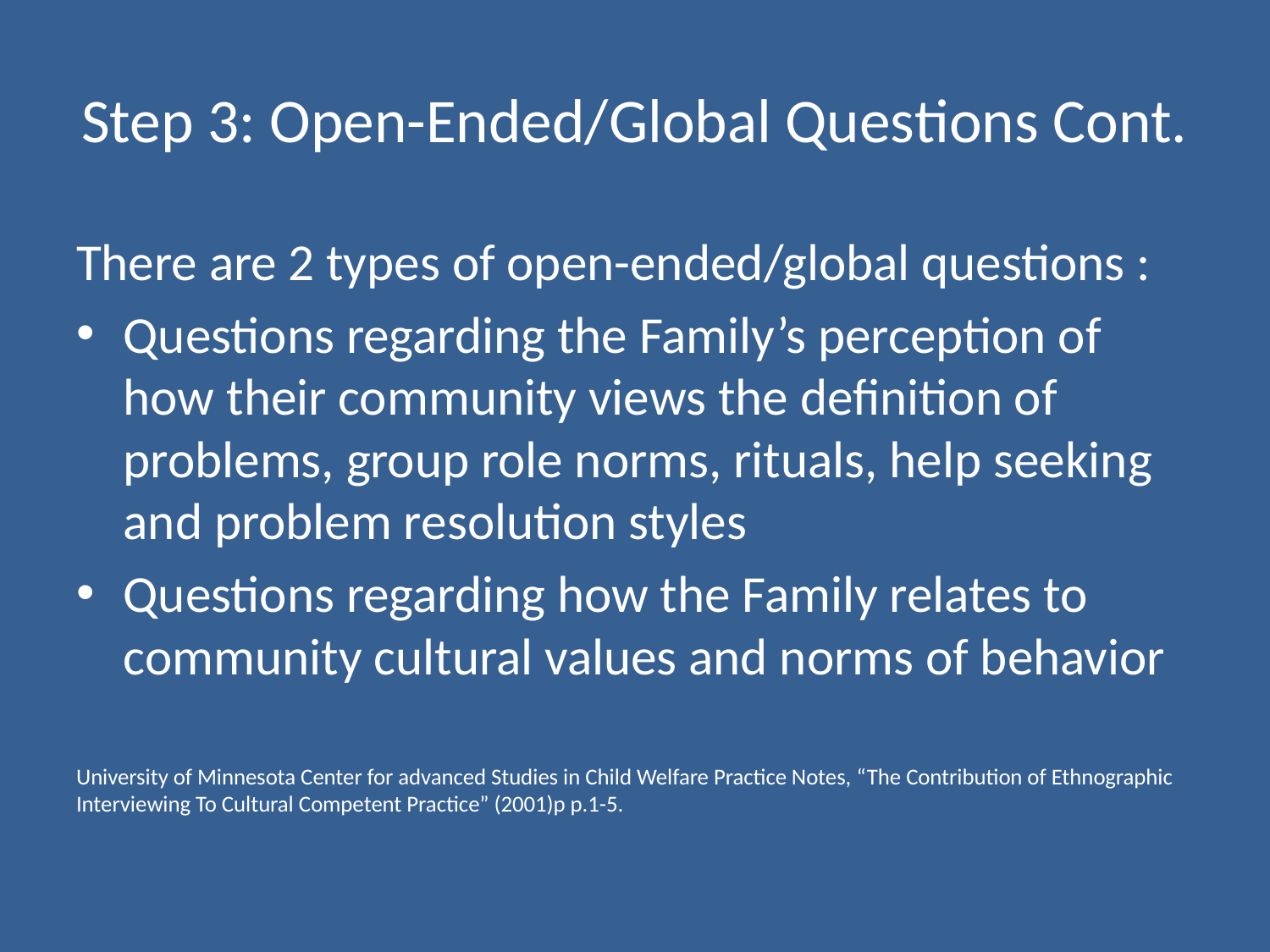

# Step 3: Open-Ended/Global Questions Cont.
There are 2 types of open-ended/global questions :
Questions regarding the Family’s perception of how their community views the definition of problems, group role norms, rituals, help seeking and problem resolution styles
Questions regarding how the Family relates to community cultural values and norms of behavior

University of Minnesota Center for advanced Studies in Child Welfare Practice Notes, “The Contribution of Ethnographic Interviewing To Cultural Competent Practice” (2001)p p.1-5.